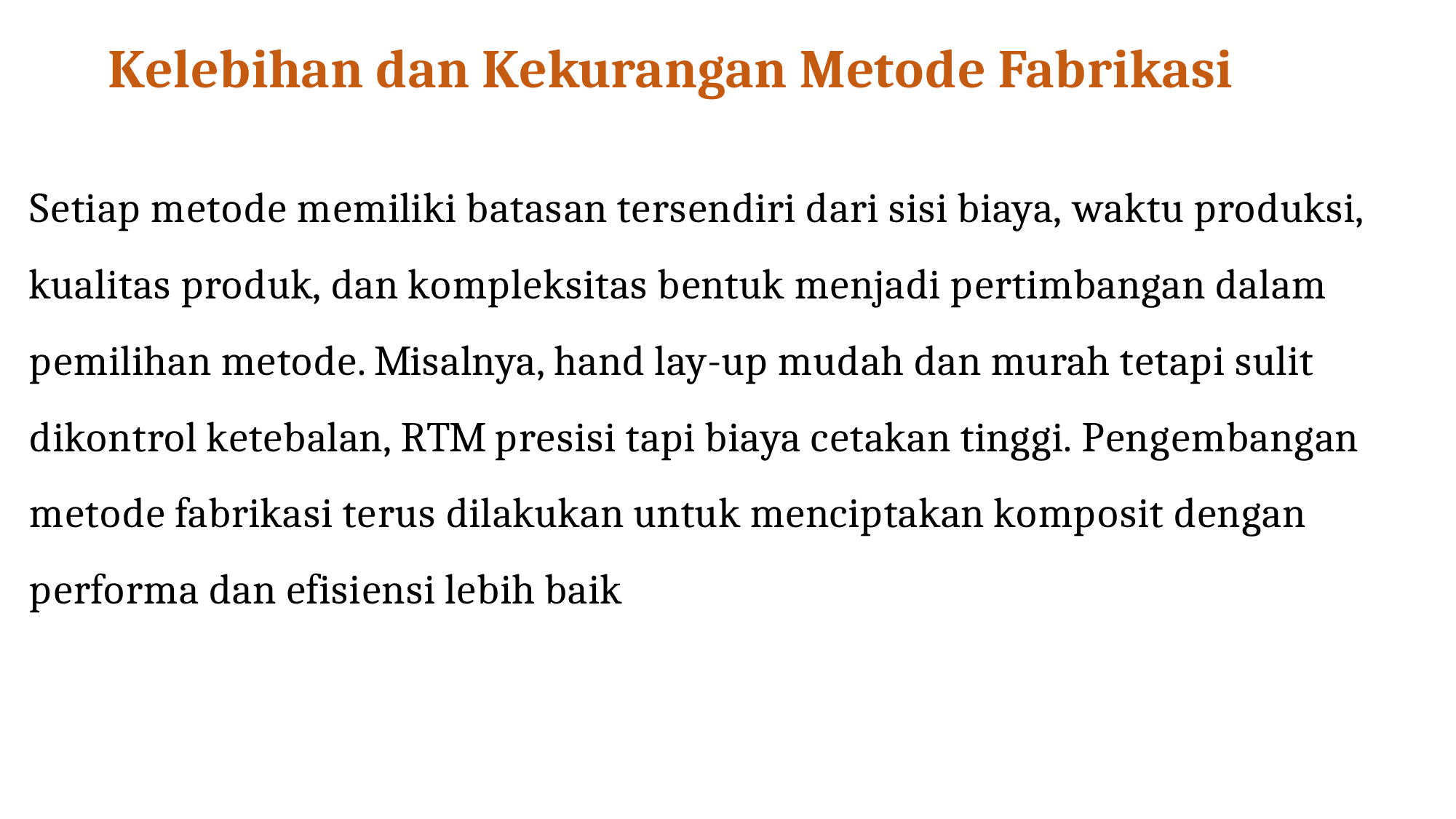

# Kelebihan dan Kekurangan Metode Fabrikasi
Setiap metode memiliki batasan tersendiri dari sisi biaya, waktu produksi, kualitas produk, dan kompleksitas bentuk menjadi pertimbangan dalam pemilihan metode. Misalnya, hand lay-up mudah dan murah tetapi sulit dikontrol ketebalan, RTM presisi tapi biaya cetakan tinggi. Pengembangan metode fabrikasi terus dilakukan untuk menciptakan komposit dengan performa dan efisiensi lebih baik